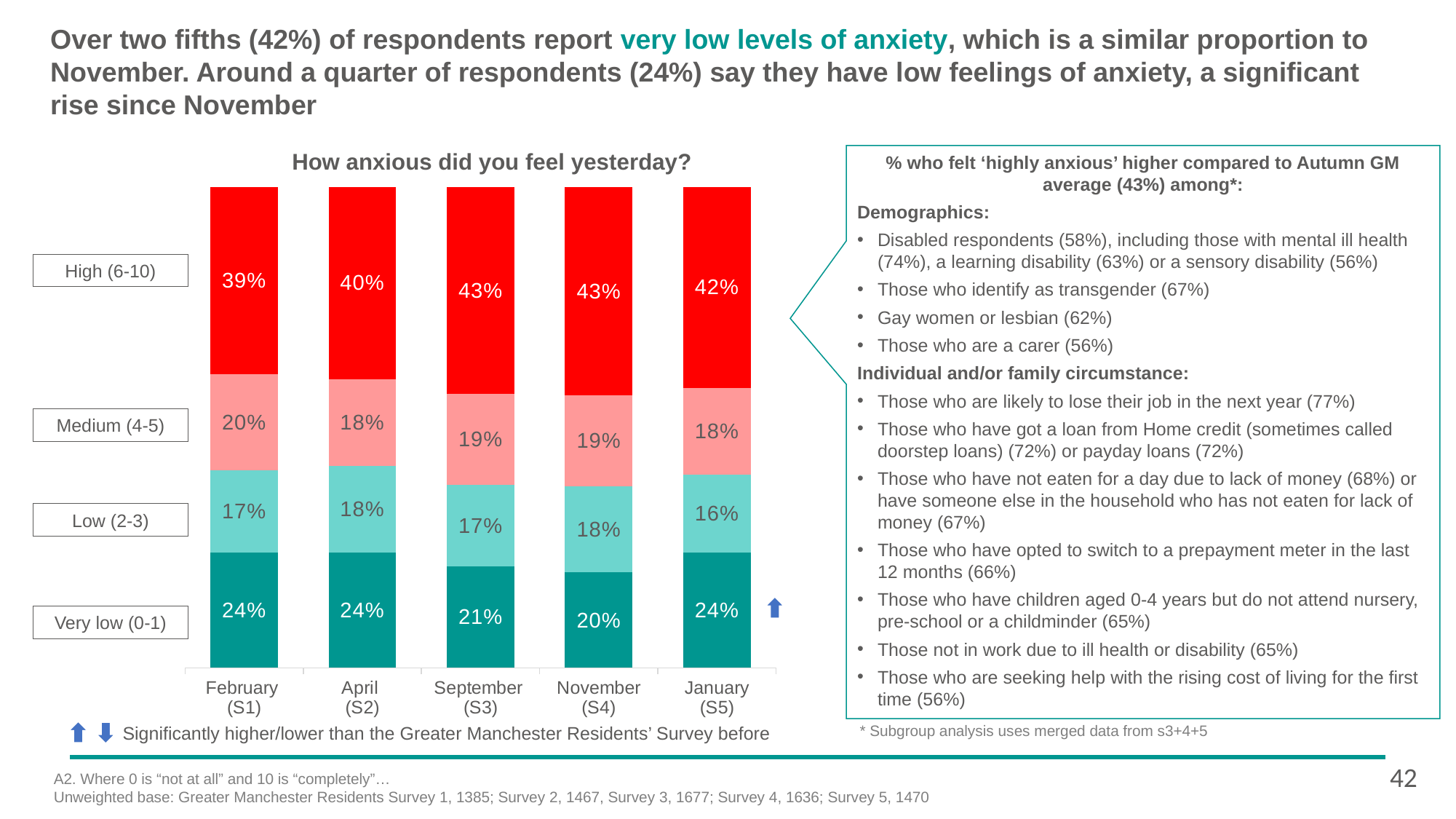

# Over two fifths (42%) of respondents report very low levels of anxiety, which is a similar proportion to November. Around a quarter of respondents (24%) say they have low feelings of anxiety, a significant rise since November
How anxious did you feel yesterday?
% who felt ‘highly anxious’ higher compared to Autumn GM average (43%) among*:
Demographics:
Disabled respondents (58%), including those with mental ill health (74%), a learning disability (63%) or a sensory disability (56%)
Those who identify as transgender (67%)
Gay women or lesbian (62%)
Those who are a carer (56%)
Individual and/or family circumstance:
Those who are likely to lose their job in the next year (77%)
Those who have got a loan from Home credit (sometimes called doorstep loans) (72%) or payday loans (72%)
Those who have not eaten for a day due to lack of money (68%) or have someone else in the household who has not eaten for lack of money (67%)
Those who have opted to switch to a prepayment meter in the last 12 months (66%)
Those who have children aged 0-4 years but do not attend nursery, pre-school or a childminder (65%)
Those not in work due to ill health or disability (65%)
Those who are seeking help with the rising cost of living for the first time (56%)

### Chart

| Category | Very low (0-1) | Low (2-3) | Medium (4-5) | High (6-10) |
|---|---|---|---|---|
| February
(S1) | 0.24 | 0.17 | 0.2 | 0.39 |
| April
(S2) | 0.24 | 0.18 | 0.18 | 0.4 |
| September
(S3) | 0.212072706620933 | 0.17 | 0.19 | 0.433203902421233 |
| November
(S4) | 0.199335259402673 | 0.18 | 0.19 | 0.434406796282311 |
| January
(S5) | 0.238863193414723 | 0.16 | 0.18 | 0.415586212987271 |
High (6-10)
Medium (4-5)
Low (2-3)

Very low (0-1)
 * Subgroup analysis uses merged data from s3+4+5
Significantly higher/lower than the Greater Manchester Residents’ Survey before

42
A2. Where 0 is “not at all” and 10 is “completely”…
Unweighted base: Greater Manchester Residents Survey 1, 1385; Survey 2, 1467, Survey 3, 1677; Survey 4, 1636; Survey 5, 1470